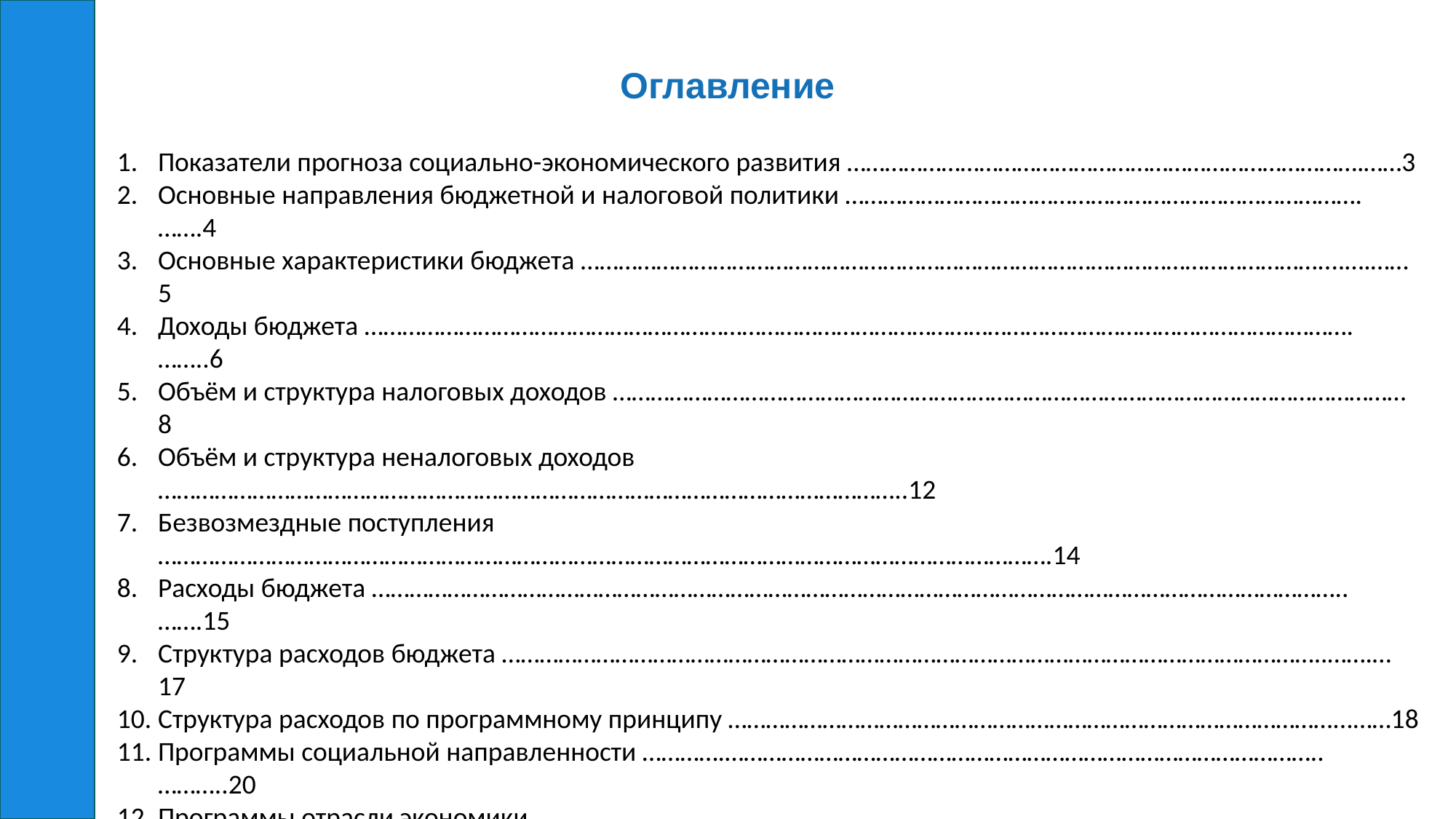

# Оглавление
Показатели прогноза социально-экономического развития ……………………………………………………………………….……3
Основные направления бюджетной и налоговой политики ……………………………………………………………………….…….4
Основные характеристики бюджета ………………………………………………………………………………………………………....….……5
Доходы бюджета ………………………………………………………………………………………………………………………………………….……..6
Объём и структура налоговых доходов ………………………………………………………………………………………………………………8
Объём и структура неналоговых доходов ………………………………………………………………………………………………………..12
Безвозмездные поступления …………………………………………………………………………………………………………………………….14
Расходы бюджета ………………………………………………………………………………………………………………………………………..…….15
Структура расходов бюджета …………………………………………………………………………………………………………………..…….…17
Структура расходов по программному принципу ……………………………………………………………………………………...……18
Программы социальной направленности ………….…………………………………………………………………………………..………..20
Программы отрасли экономики ………………………………………………………………………….………..………………………………....25
Программы общего характера…………………………………………………………………………………………………………………………..27
Непрограммные направления деятельности…………………………………………………………………………………….......……….28
Объём и структура мунипального долга ………………………………………………………………………………………………………….29